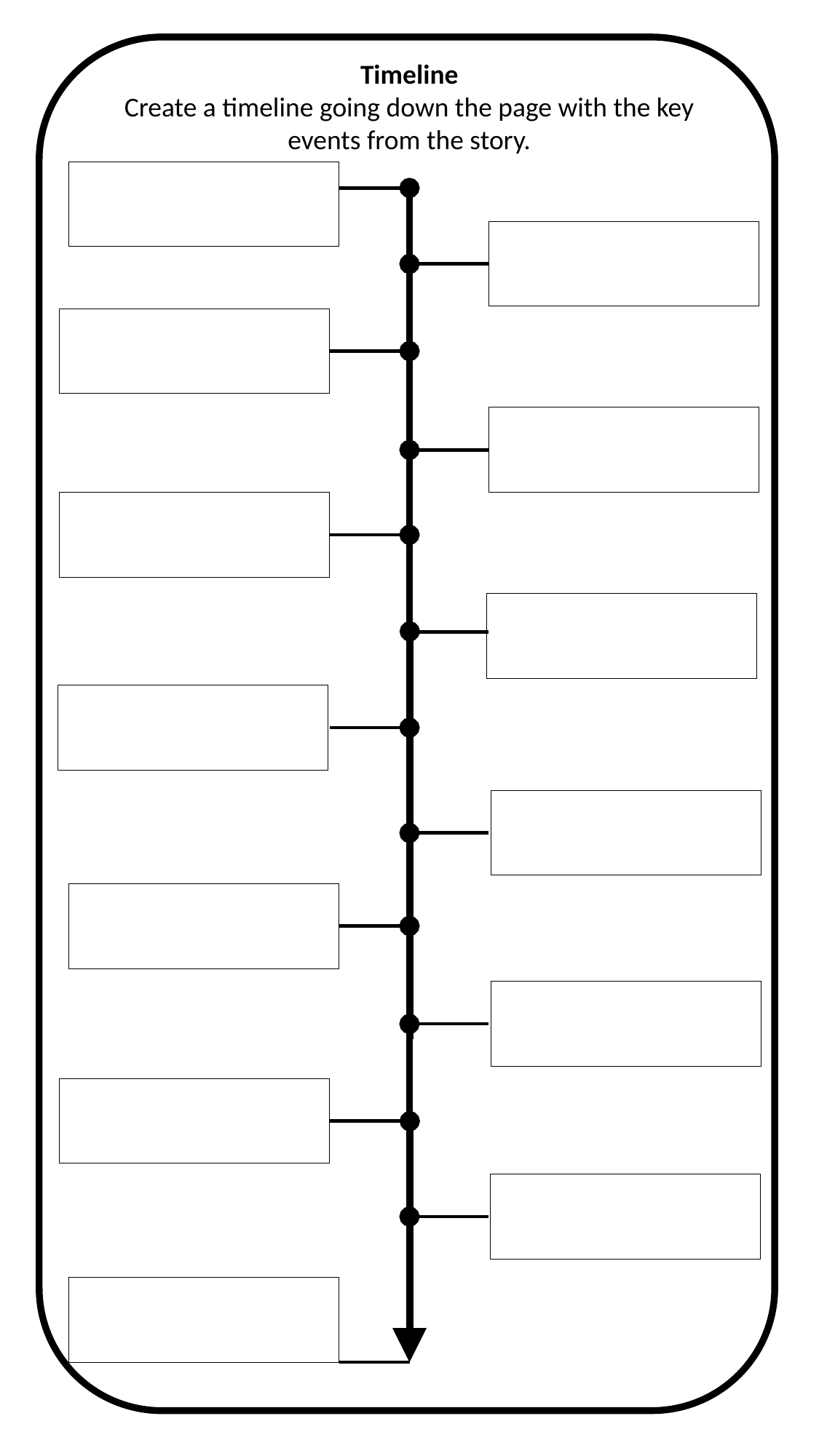

Timeline
Create a timeline going down the page with the key events from the story.